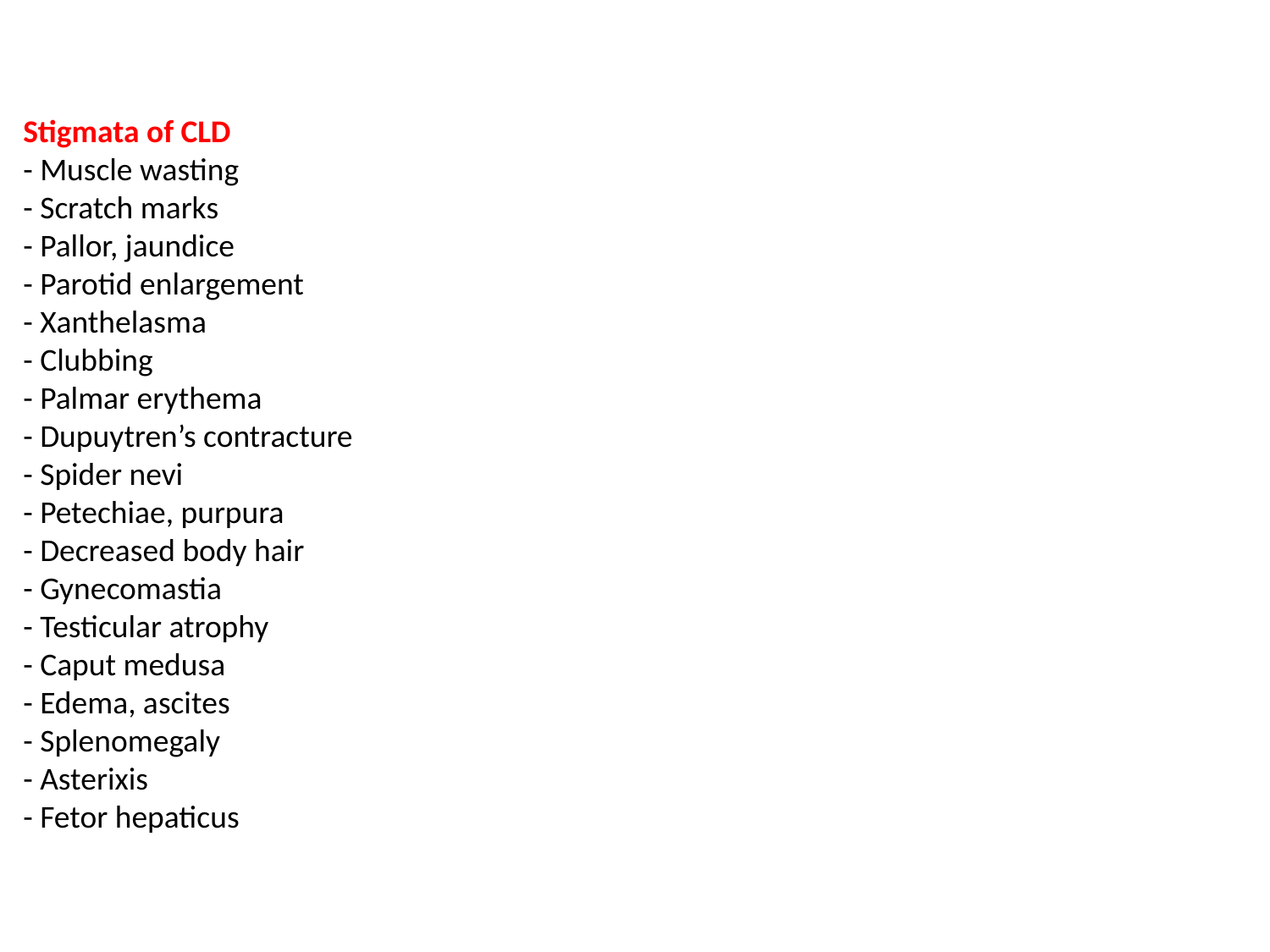

Stigmata of CLD
- Muscle wasting
- Scratch marks
- Pallor, jaundice
- Parotid enlargement
- Xanthelasma
- Clubbing
- Palmar erythema
- Dupuytren’s contracture
- Spider nevi
- Petechiae, purpura
- Decreased body hair
- Gynecomastia
- Testicular atrophy
- Caput medusa
- Edema, ascites
- Splenomegaly
- Asterixis
- Fetor hepaticus